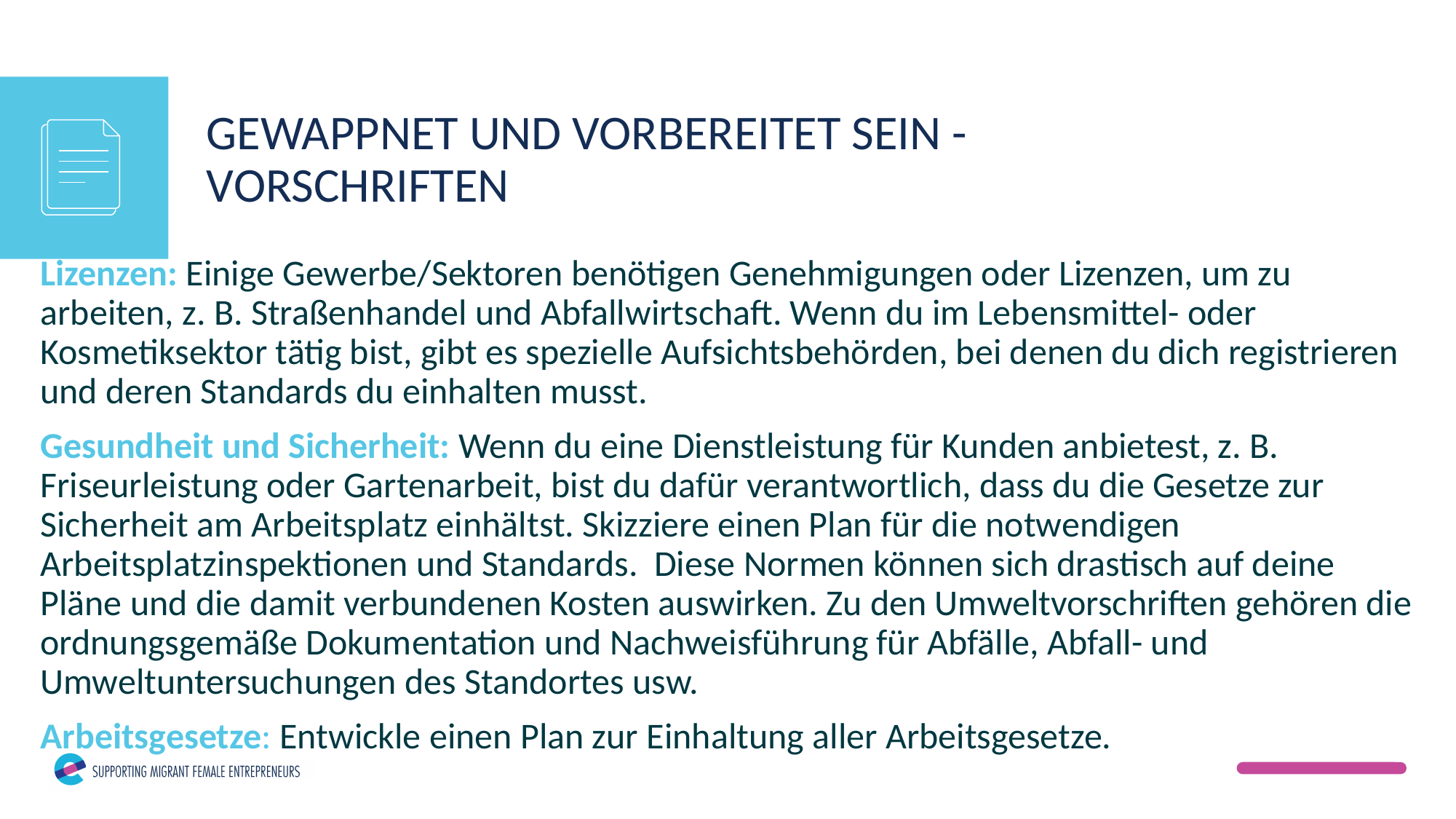

GEWAPPNET UND VORBEREITET SEIN - VORSCHRIFTEN

Lizenzen: Einige Gewerbe/Sektoren benötigen Genehmigungen oder Lizenzen, um zu arbeiten, z. B. Straßenhandel und Abfallwirtschaft. Wenn du im Lebensmittel- oder Kosmetiksektor tätig bist, gibt es spezielle Aufsichtsbehörden, bei denen du dich registrieren und deren Standards du einhalten musst.
Gesundheit und Sicherheit: Wenn du eine Dienstleistung für Kunden anbietest, z. B. Friseurleistung oder Gartenarbeit, bist du dafür verantwortlich, dass du die Gesetze zur Sicherheit am Arbeitsplatz einhältst. Skizziere einen Plan für die notwendigen Arbeitsplatzinspektionen und Standards.  Diese Normen können sich drastisch auf deine Pläne und die damit verbundenen Kosten auswirken. Zu den Umweltvorschriften gehören die ordnungsgemäße Dokumentation und Nachweisführung für Abfälle, Abfall- und Umweltuntersuchungen des Standortes usw.
Arbeitsgesetze: Entwickle einen Plan zur Einhaltung aller Arbeitsgesetze.